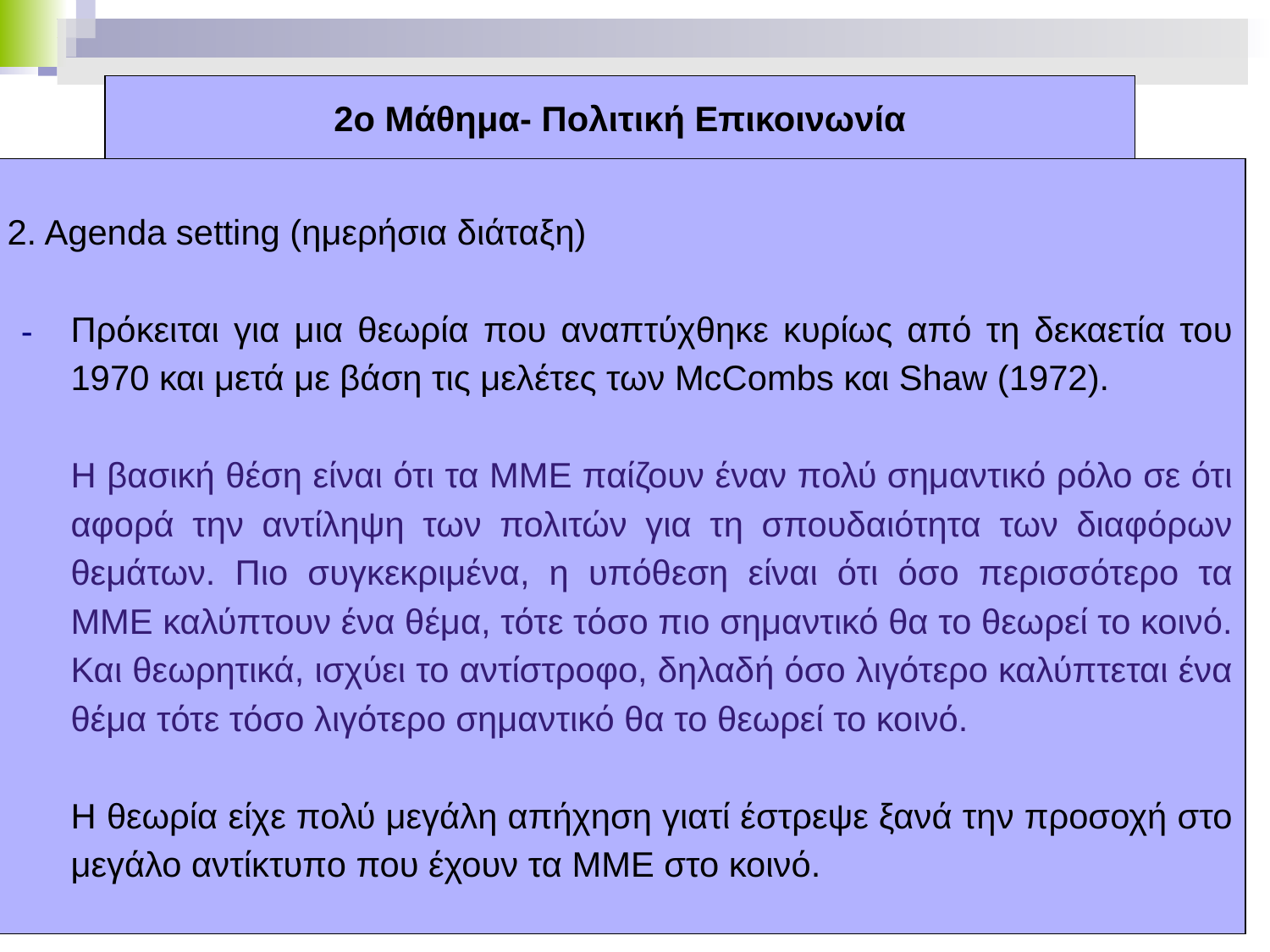

# 2ο Μάθημα- Πολιτική Επικοινωνία

2. Agenda setting (ημερήσια διάταξη)

Πρόκειται για μια θεωρία που αναπτύχθηκε κυρίως από τη δεκαετία του 1970 και μετά με βάση τις μελέτες των McCombs και Shaw (1972).

H βασική θέση είναι ότι τα ΜΜΕ παίζουν έναν πολύ σημαντικό ρόλο σε ότι αφορά την αντίληψη των πολιτών για τη σπουδαιότητα των διαφόρων θεμάτων. Πιο συγκεκριμένα, η υπόθεση είναι ότι όσο περισσότερο τα ΜΜΕ καλύπτουν ένα θέμα, τότε τόσο πιο σημαντικό θα το θεωρεί το κοινό. Και θεωρητικά, ισχύει το αντίστροφο, δηλαδή όσο λιγότερο καλύπτεται ένα θέμα τότε τόσο λιγότερο σημαντικό θα το θεωρεί το κοινό.

Η θεωρία είχε πολύ μεγάλη απήχηση γιατί έστρεψε ξανά την προσοχή στο μεγάλο αντίκτυπο που έχουν τα ΜΜΕ στο κοινό.